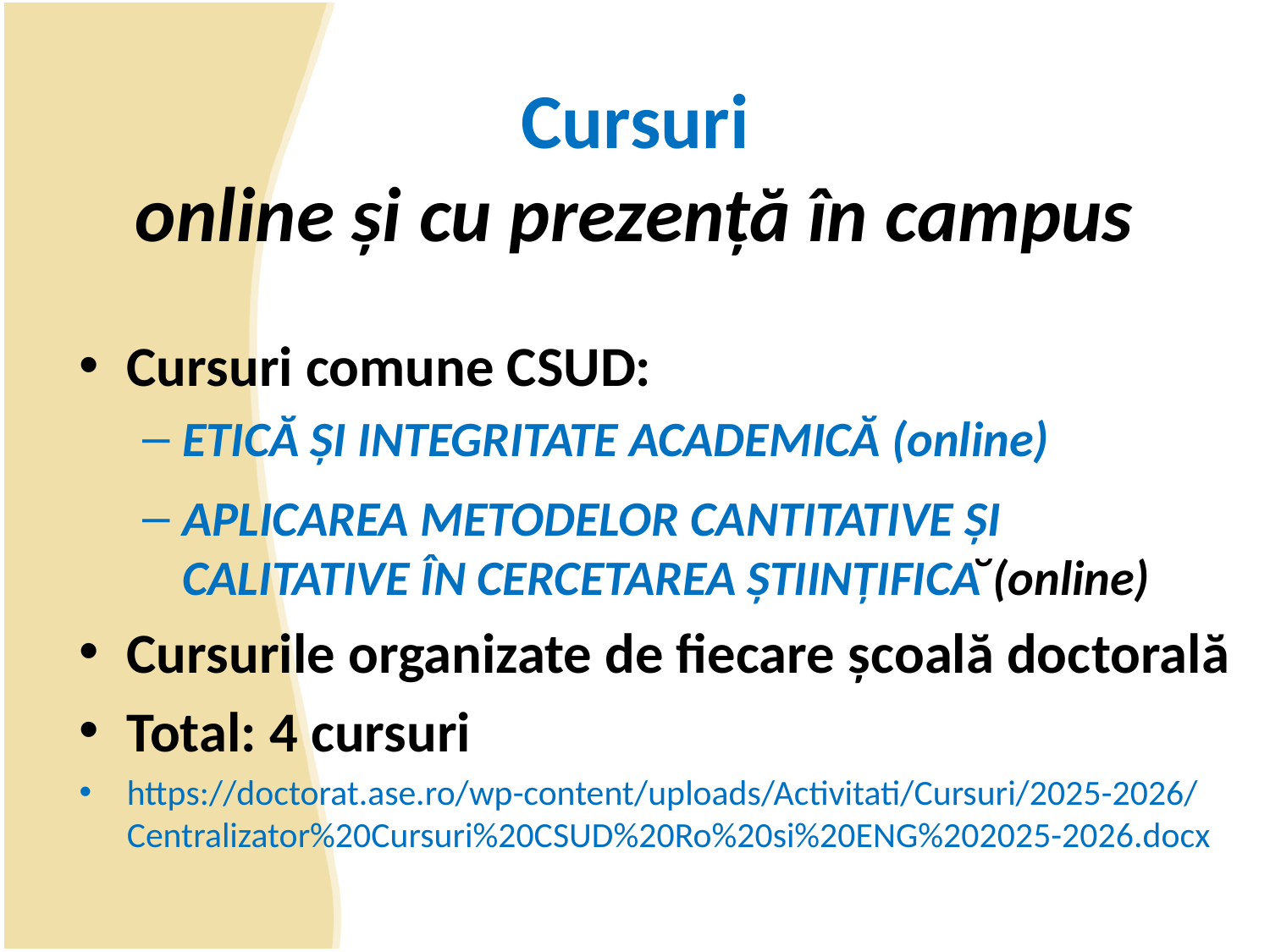

# Cursuri online și cu prezență în campus
Cursuri comune CSUD:
ETICĂ ȘI INTEGRITATE ACADEMICĂ (online)

APLICAREA METODELOR CANTITATIVE ȘI CALITATIVE ÎN CERCETAREA ȘTIINȚIFICĂ (online)
Cursurile organizate de fiecare școală doctorală
Total: 4 cursuri
https://doctorat.ase.ro/wp-content/uploads/Activitati/Cursuri/2025-2026/Centralizator%20Cursuri%20CSUD%20Ro%20si%20ENG%202025-2026.docx